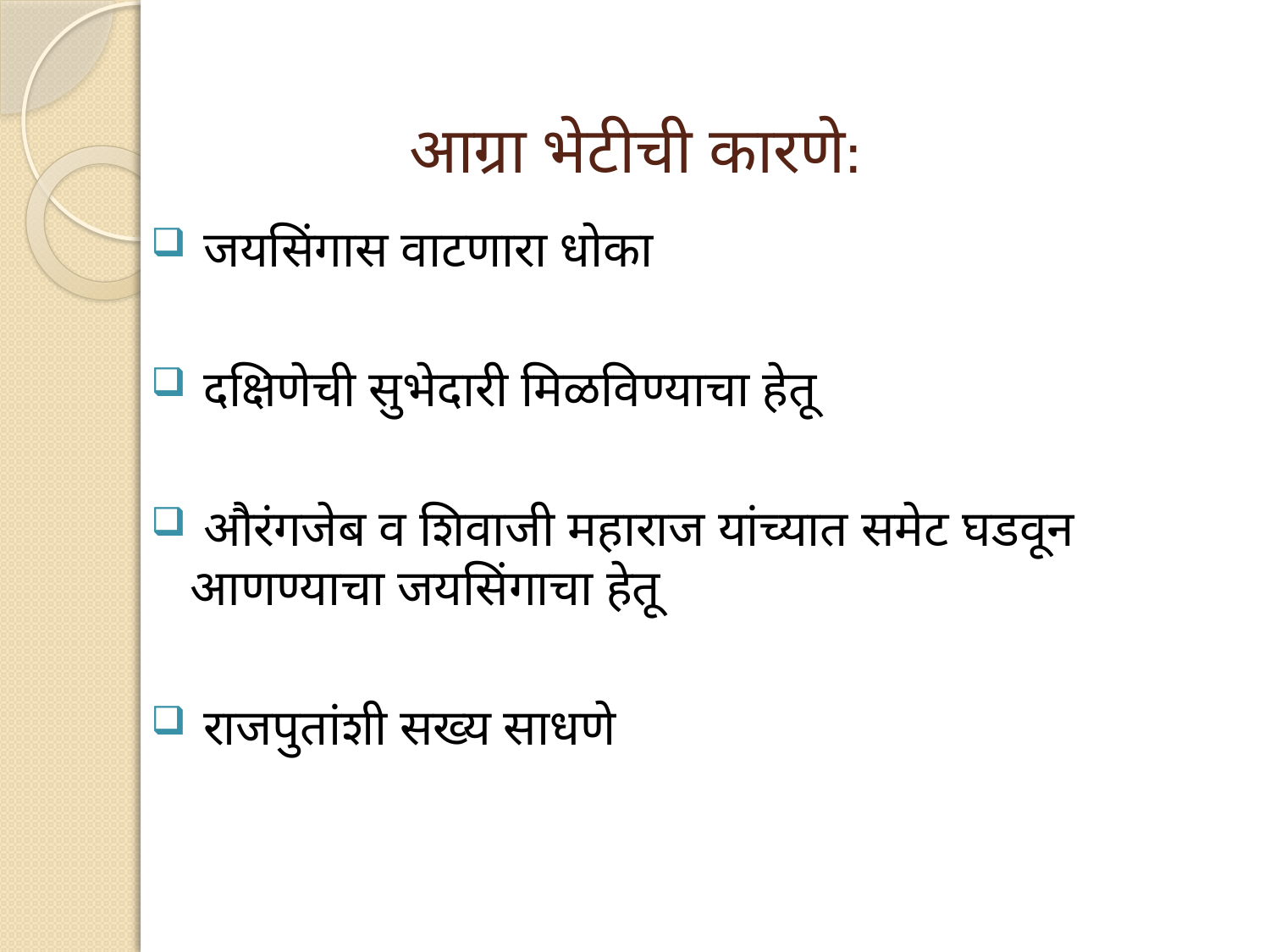

# आग्रा भेटीची कारणे:
 जयसिंगास वाटणारा धोका

 दक्षिणेची सुभेदारी मिळविण्याचा हेतू

 औरंगजेब व शिवाजी महाराज यांच्यात समेट घडवून आणण्याचा जयसिंगाचा हेतू

 राजपुतांशी सख्य साधणे